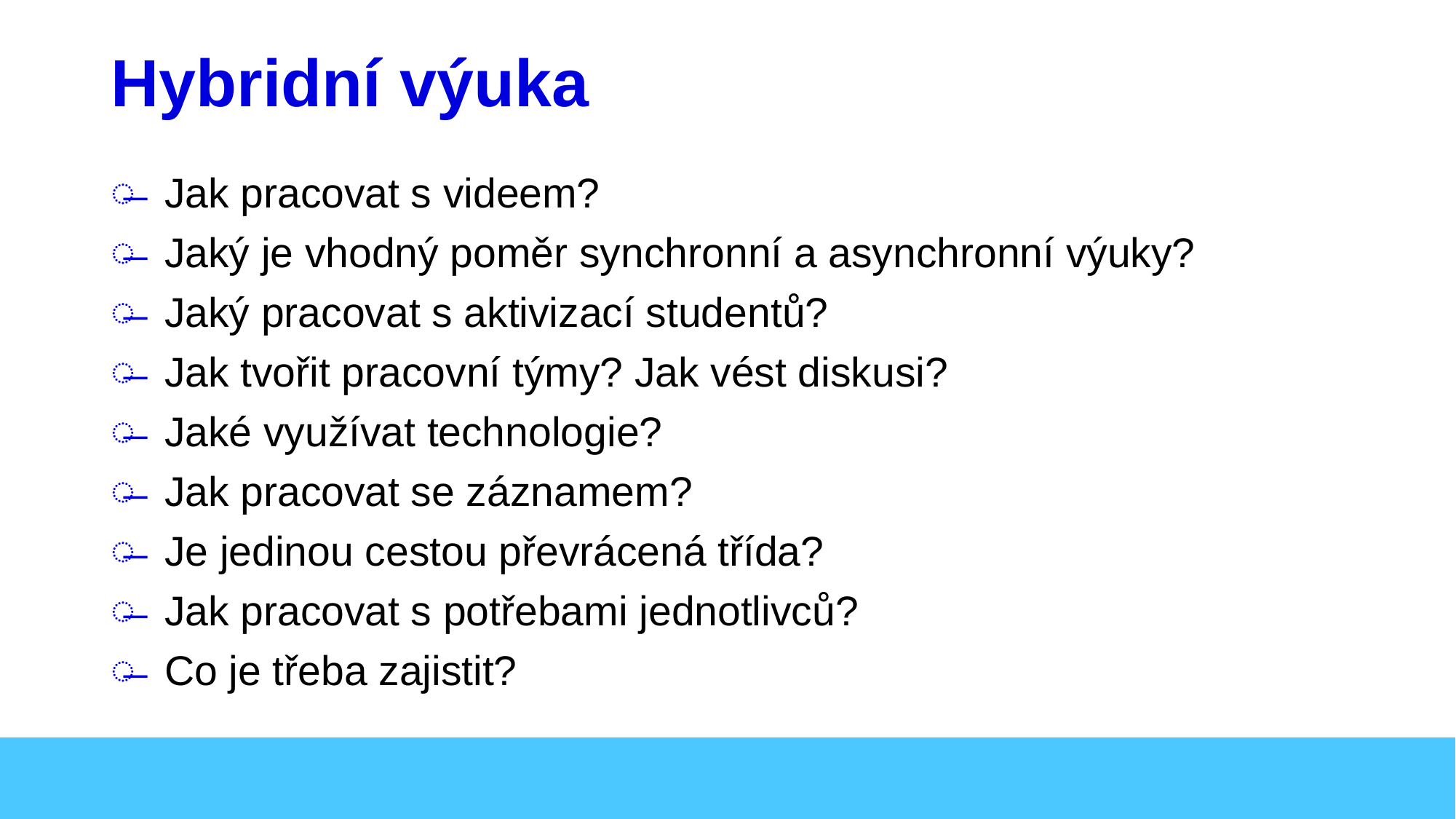

# Hybridní výuka
Jak pracovat s videem?
Jaký je vhodný poměr synchronní a asynchronní výuky?
Jaký pracovat s aktivizací studentů?
Jak tvořit pracovní týmy? Jak vést diskusi?
Jaké využívat technologie?
Jak pracovat se záznamem?
Je jedinou cestou převrácená třída?
Jak pracovat s potřebami jednotlivců?
Co je třeba zajistit?